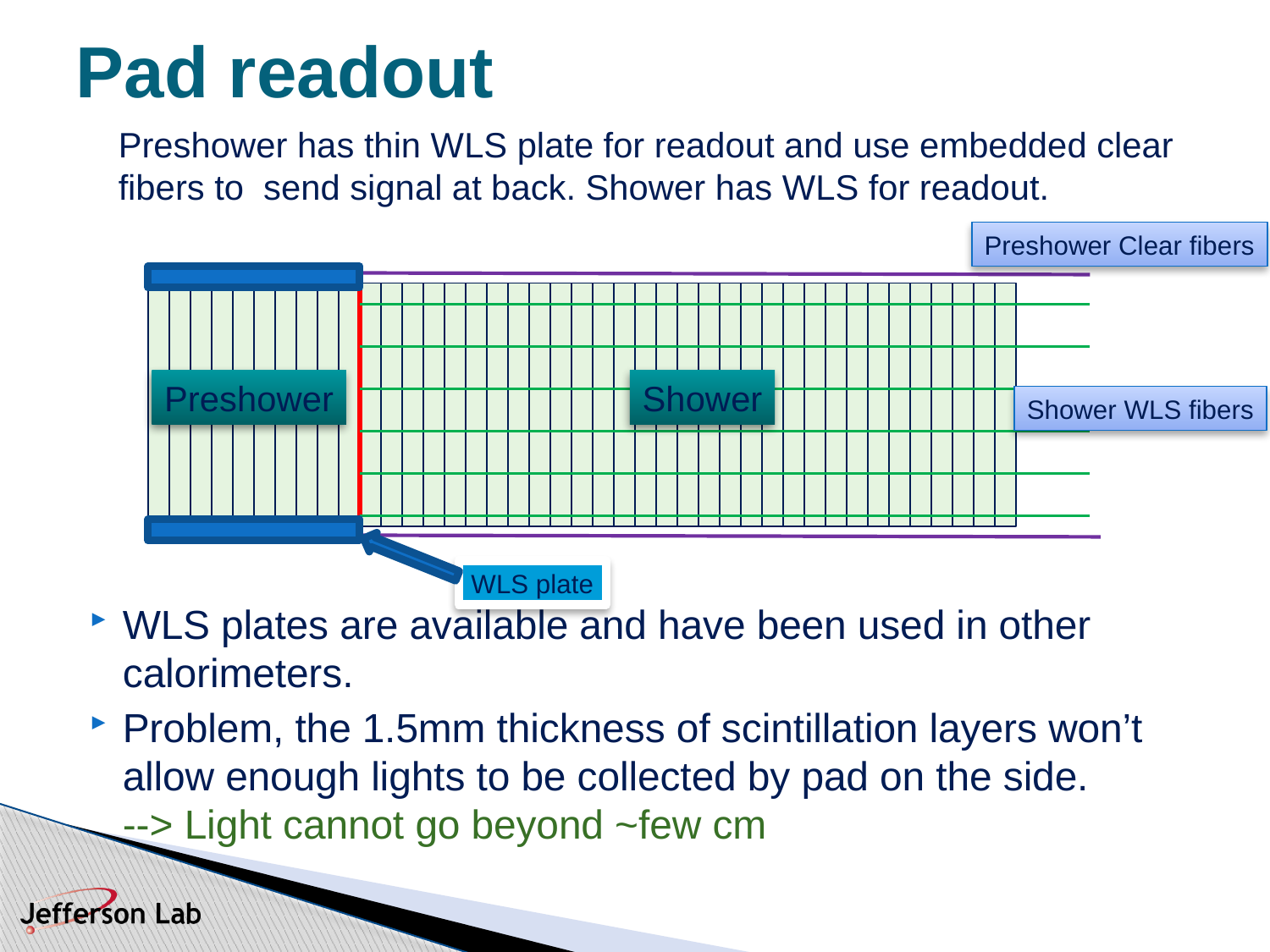

# Pad readout
Preshower has thin WLS plate for readout and use embedded clear fibers to  send signal at back. Shower has WLS for readout.

Preshower Clear fibers

Preshower
Shower
Shower WLS fibers

WLS plate
WLS plates are available and have been used in other calorimeters.
Problem, the 1.5mm thickness of scintillation layers won’t allow enough lights to be collected by pad on the side.
--> Light cannot go beyond ~few cm